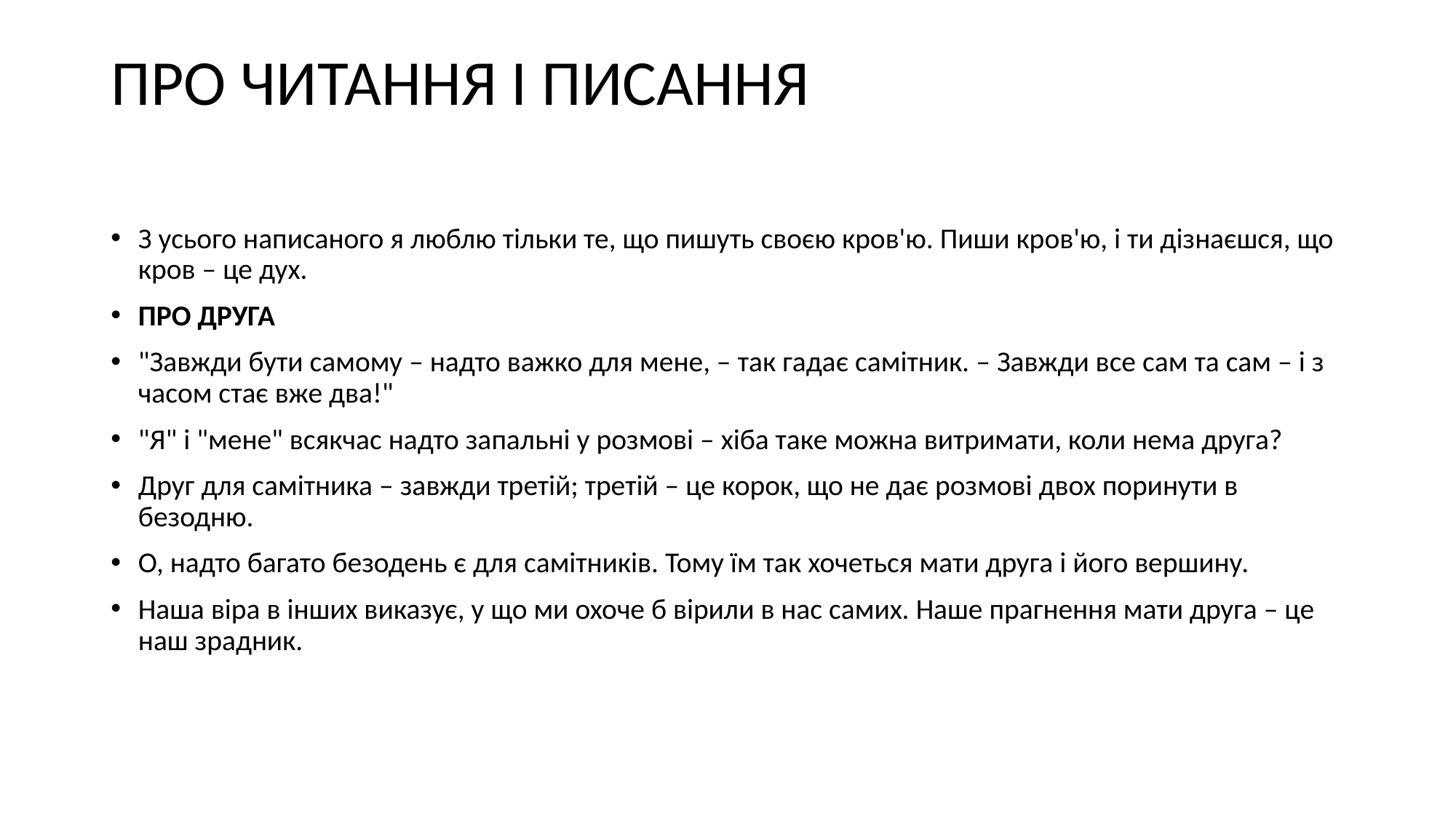

# ПРО ЧИТАННЯ І ПИСАННЯ
З усього написаного я люблю тільки те, що пишуть своєю кров'ю. Пиши кров'ю, і ти дізнаєшся, що кров – це дух.
ПРО ДРУГА
"Завжди бути самому – надто важко для мене, – так гадає самітник. – Завжди все сам та сам – і з часом стає вже два!"
"Я" і "мене" всякчас надто запальні у розмові – хіба таке можна витримати, коли нема друга?
Друг для самітника – завжди третій; третій – це корок, що не дає розмові двох поринути в безодню.
О, надто багато безодень є для самітників. Тому їм так хочеться мати друга і його вершину.
Наша віра в інших виказує, у що ми охоче б вірили в нас самих. Наше прагнення мати друга – це наш зрадник.